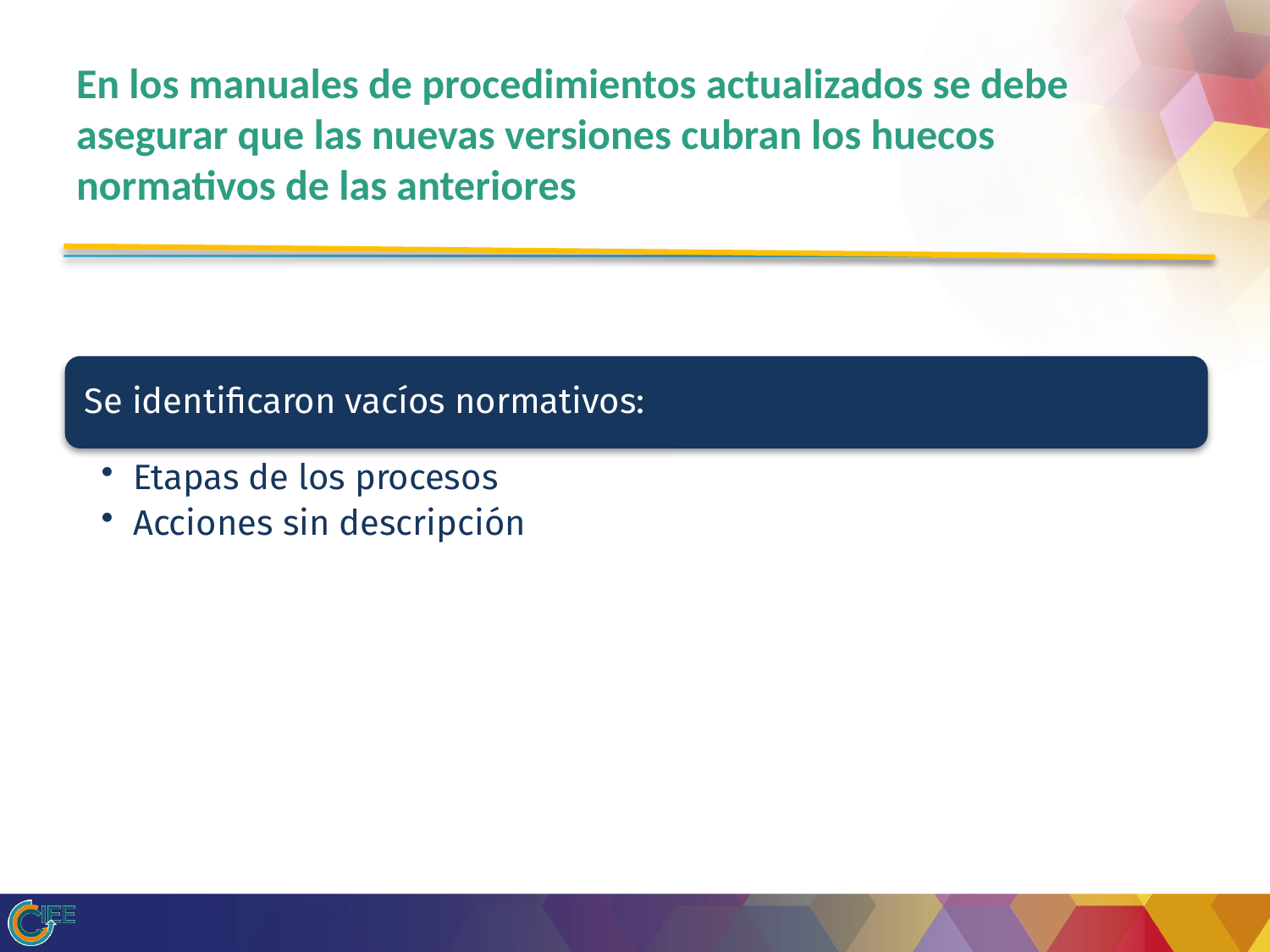

# En los manuales de procedimientos actualizados se debe asegurar que las nuevas versiones cubran los huecos normativos de las anteriores
Se identificaron vacíos normativos:
Etapas de los procesos
Acciones sin descripción